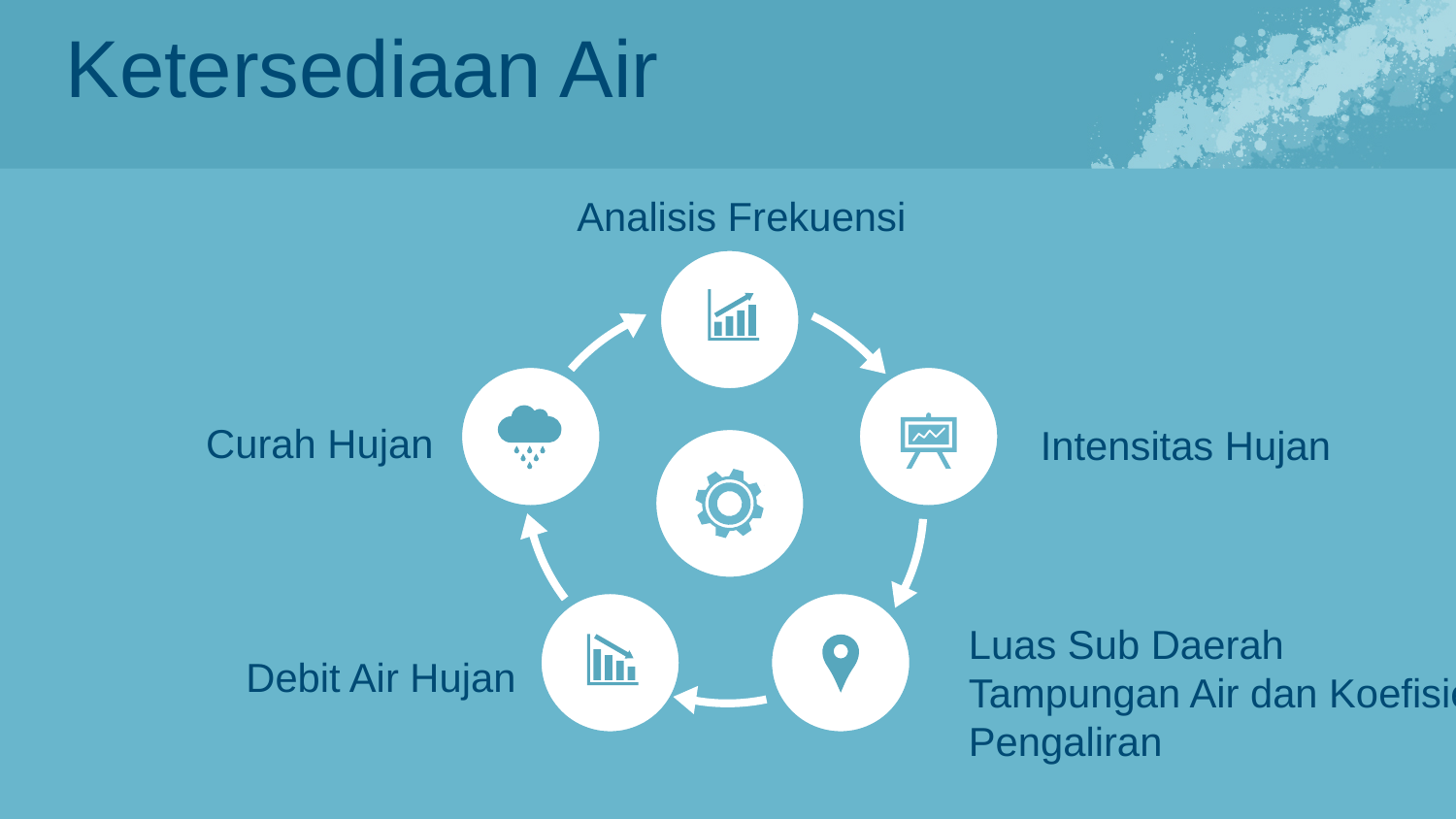

Ketersediaan Air
Analisis Frekuensi

Curah Hujan
Intensitas Hujan

Luas Sub Daerah Tampungan Air dan Koefisien Pengaliran

Debit Air Hujan